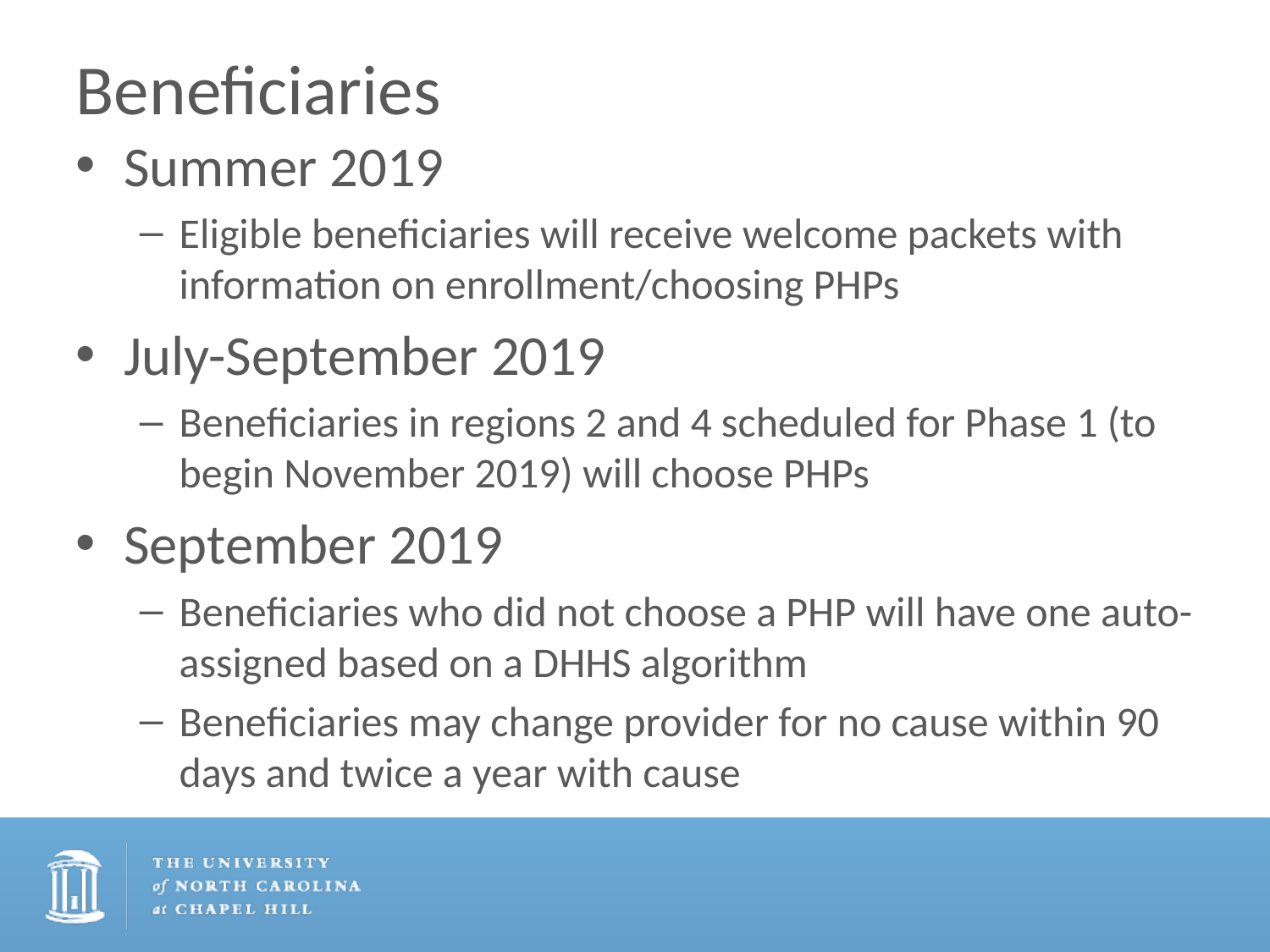

# Beneficiaries
Summer 2019
Eligible beneficiaries will receive welcome packets with information on enrollment/choosing PHPs
July-September 2019
Beneficiaries in regions 2 and 4 scheduled for Phase 1 (to begin November 2019) will choose PHPs
September 2019
Beneficiaries who did not choose a PHP will have one auto-assigned based on a DHHS algorithm
Beneficiaries may change provider for no cause within 90 days and twice a year with cause